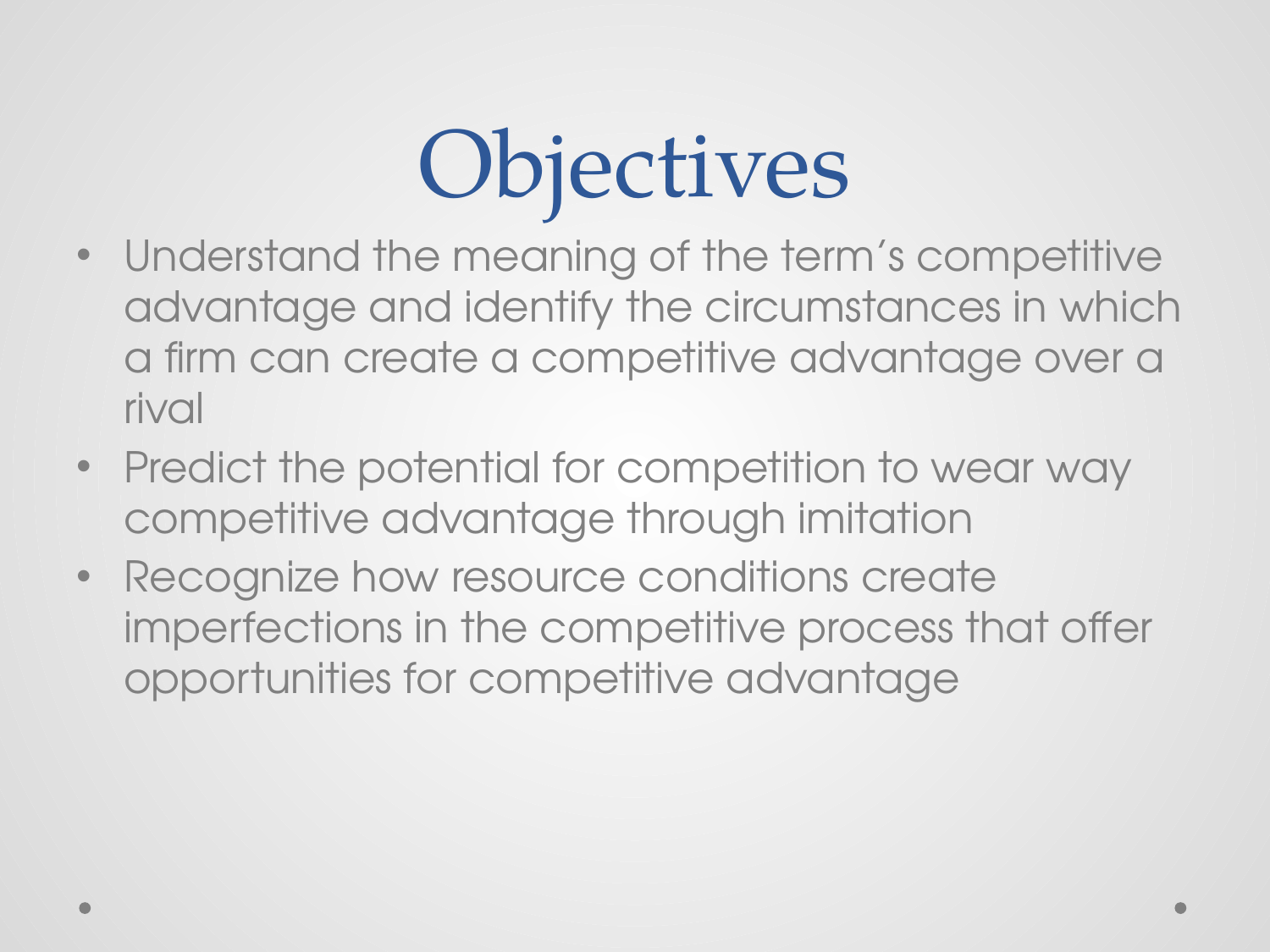

# Objectives
Understand the meaning of the term’s competitive advantage and identify the circumstances in which a firm can create a competitive advantage over a rival
Predict the potential for competition to wear way competitive advantage through imitation
Recognize how resource conditions create imperfections in the competitive process that offer opportunities for competitive advantage